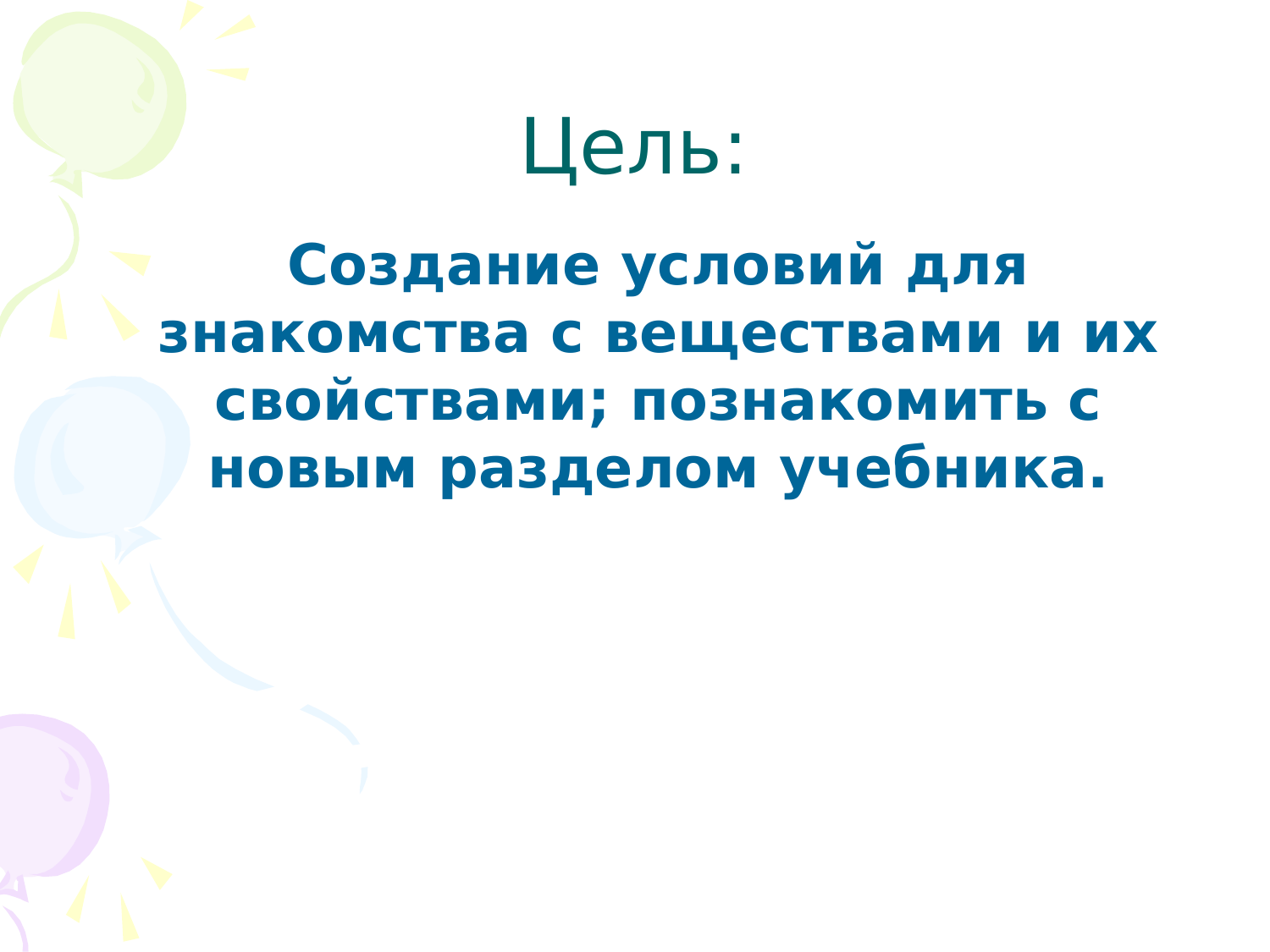

# Цель:
	Создание условий для знакомства с веществами и их свойствами; познакомить с новым разделом учебника.